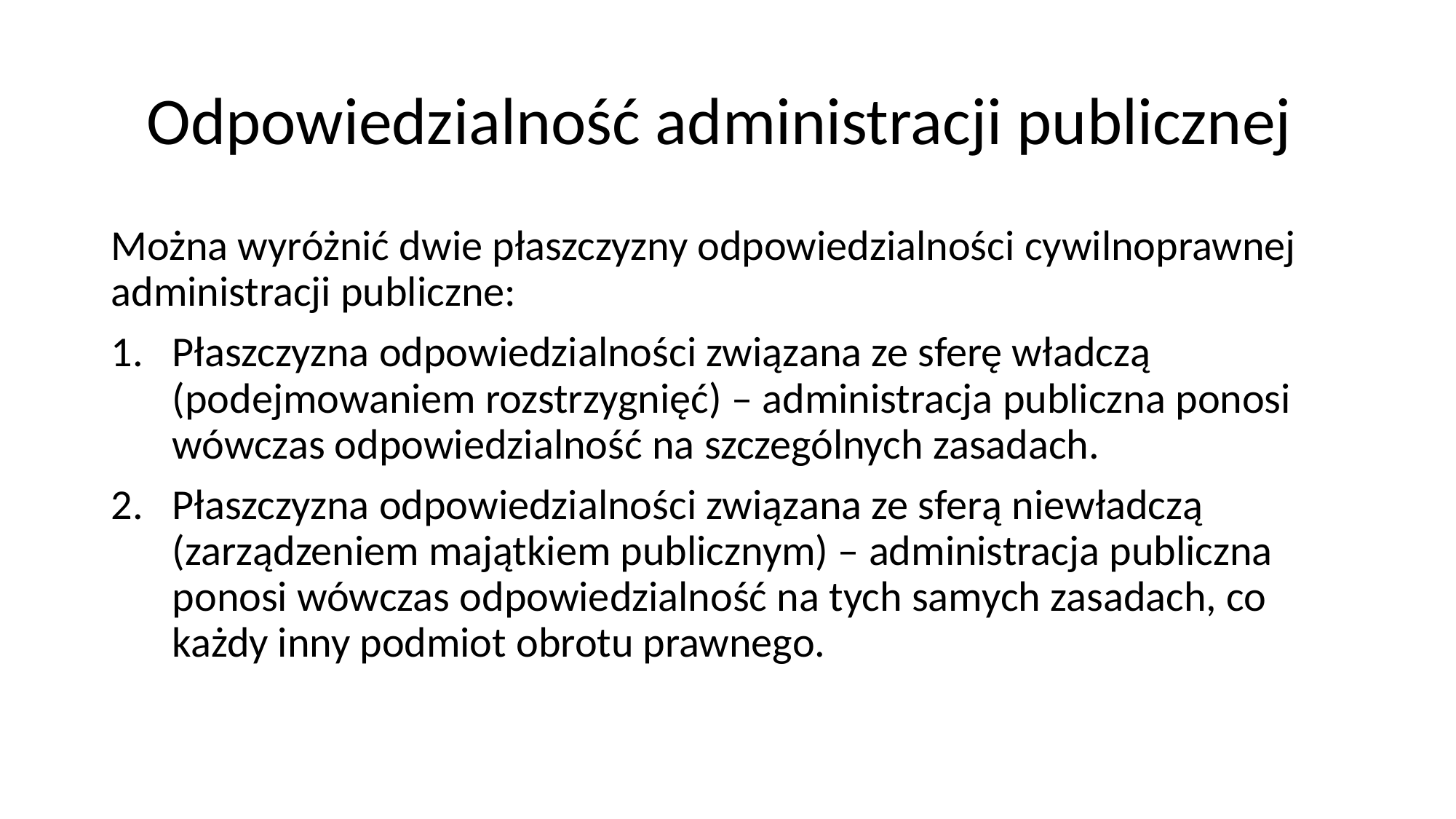

# Odpowiedzialność administracji publicznej
Można wyróżnić dwie płaszczyzny odpowiedzialności cywilnoprawnej administracji publiczne:
Płaszczyzna odpowiedzialności związana ze sferę władczą (podejmowaniem rozstrzygnięć) – administracja publiczna ponosi wówczas odpowiedzialność na szczególnych zasadach.
Płaszczyzna odpowiedzialności związana ze sferą niewładczą (zarządzeniem majątkiem publicznym) – administracja publiczna ponosi wówczas odpowiedzialność na tych samych zasadach, co każdy inny podmiot obrotu prawnego.